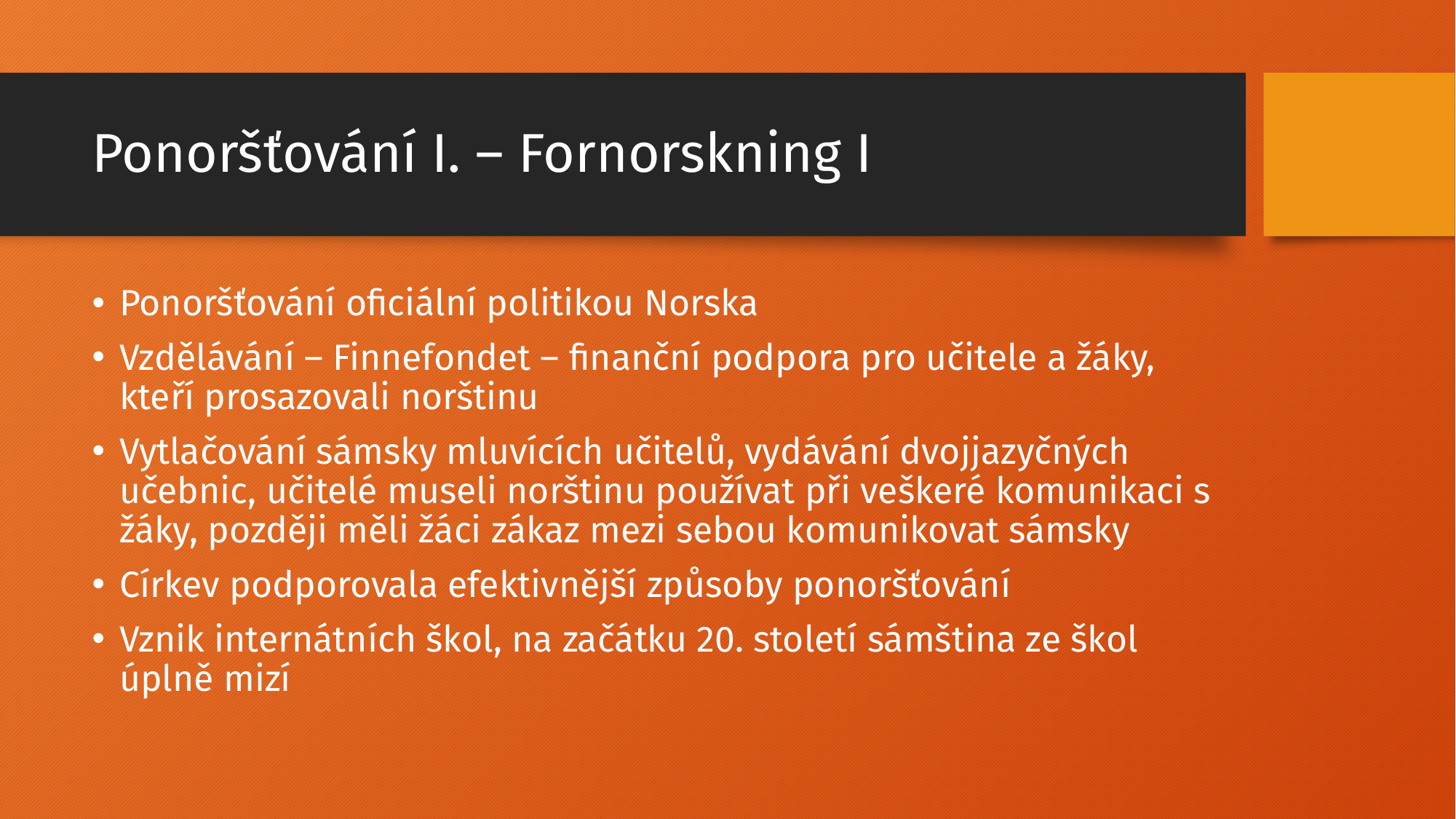

# Ponoršťování I. – Fornorskning I
Ponoršťování oficiální politikou Norska
Vzdělávání – Finnefondet – finanční podpora pro učitele a žáky, kteří prosazovali norštinu
Vytlačování sámsky mluvících učitelů, vydávání dvojjazyčných učebnic, učitelé museli norštinu používat při veškeré komunikaci s žáky, později měli žáci zákaz mezi sebou komunikovat sámsky
Církev podporovala efektivnější způsoby ponoršťování
Vznik internátních škol, na začátku 20. století sámština ze škol úplně mizí